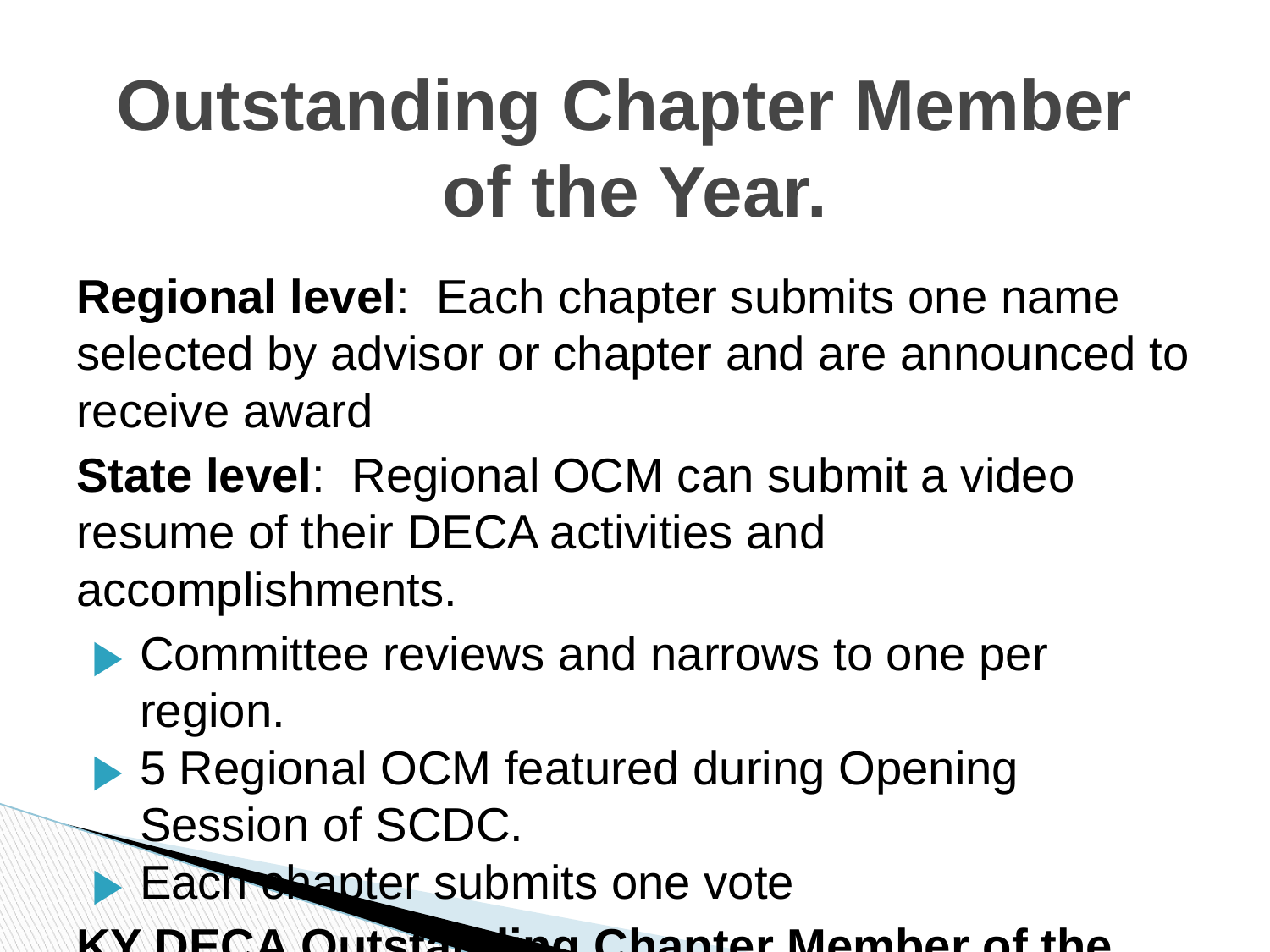

# Outstanding Chapter Member
of the Year.
Regional level:  Each chapter submits one name selected by advisor or chapter and are announced to receive award
State level:  Regional OCM can submit a video resume of their DECA activities and accomplishments.
Committee reviews and narrows to one per region.
5 Regional OCM featured during Opening Session of SCDC.
Each chapter submits one vote
KY DECA Outstanding Chapter Member of the Year
                                  will be announced at Recognition Night.